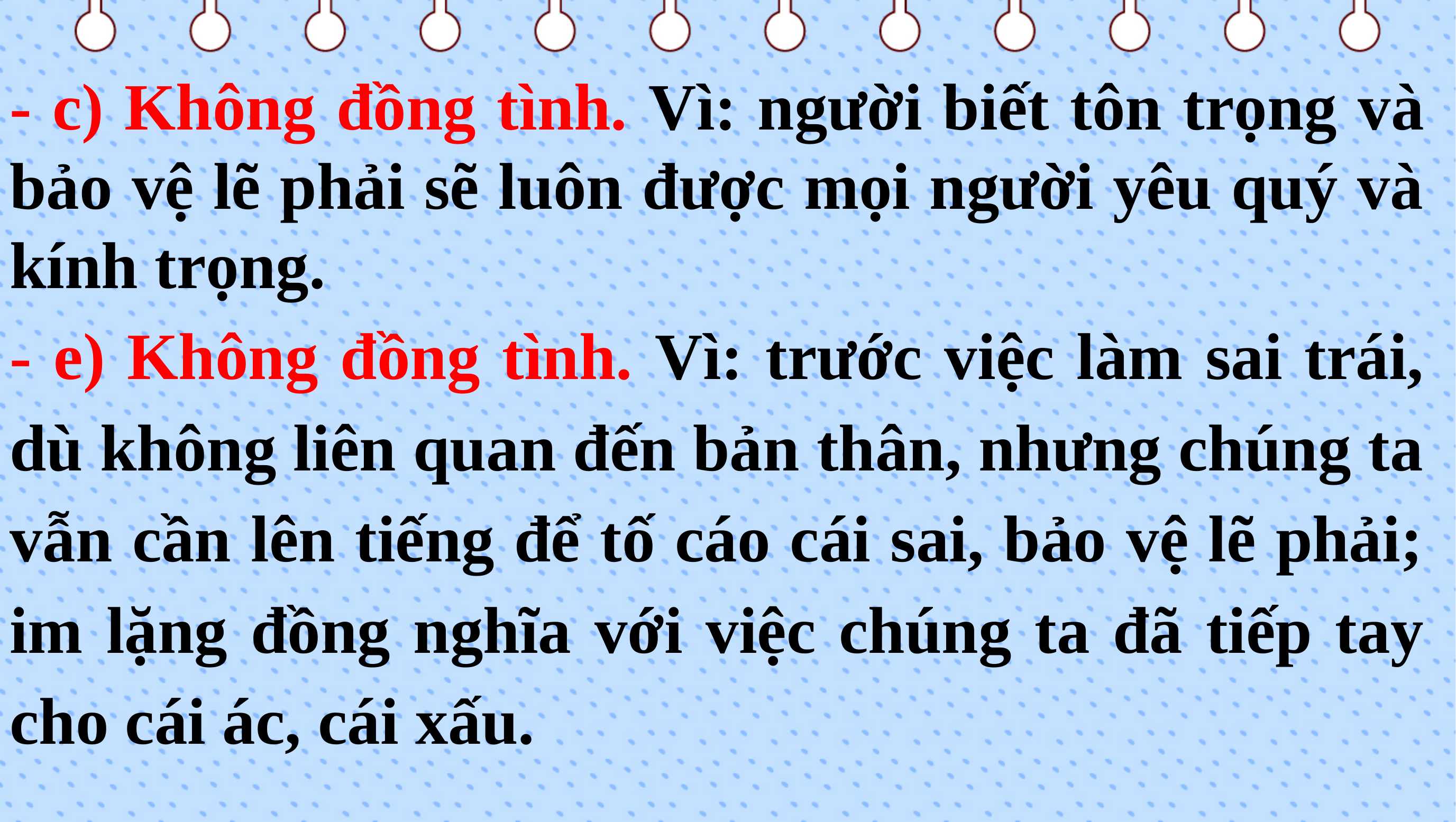

- c) Không đồng tình. Vì: người biết tôn trọng và bảo vệ lẽ phải sẽ luôn được mọi người yêu quý và kính trọng.
- e) Không đồng tình. Vì: trước việc làm sai trái, dù không liên quan đến bản thân, nhưng chúng ta vẫn cần lên tiếng để tố cáo cái sai, bảo vệ lẽ phải; im lặng đồng nghĩa với việc chúng ta đã tiếp tay cho cái ác, cái xấu.